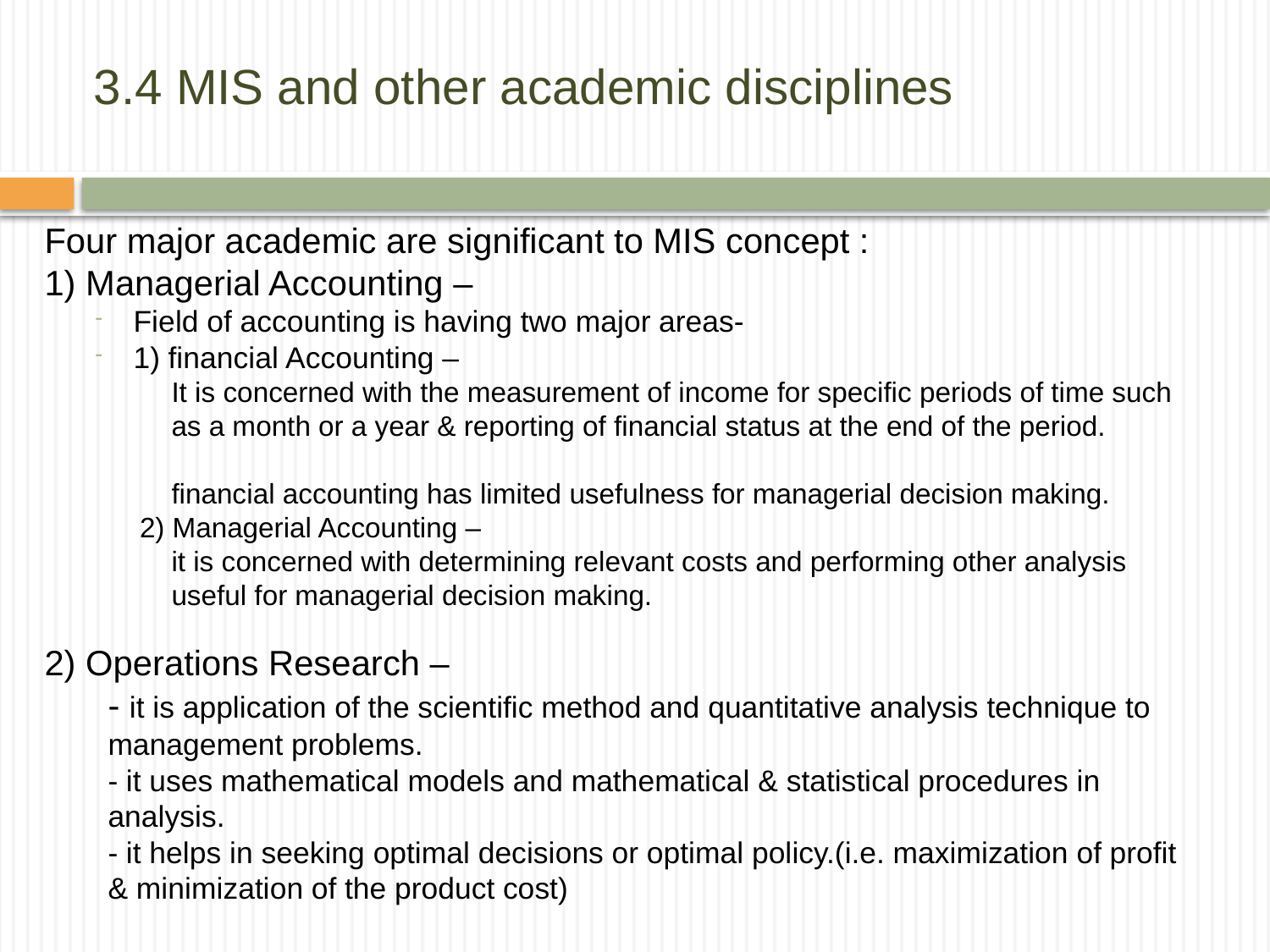

# 3.4 MIS and other academic disciplines
Four major academic are significant to MIS concept :
1) Managerial Accounting –
Field of accounting is having two major areas-
1) financial Accounting –
	It is concerned with the measurement of income for specific periods of time such as a month or a year & reporting of financial status at the end of the period.

	financial accounting has limited usefulness for managerial decision making.
2) Managerial Accounting –
	it is concerned with determining relevant costs and performing other analysis useful for managerial decision making.

2) Operations Research –
	- it is application of the scientific method and quantitative analysis technique to  management problems.
	- it uses mathematical models and mathematical & statistical procedures in analysis.
	- it helps in seeking optimal decisions or optimal policy.(i.e. maximization of profit & minimization of the product cost)